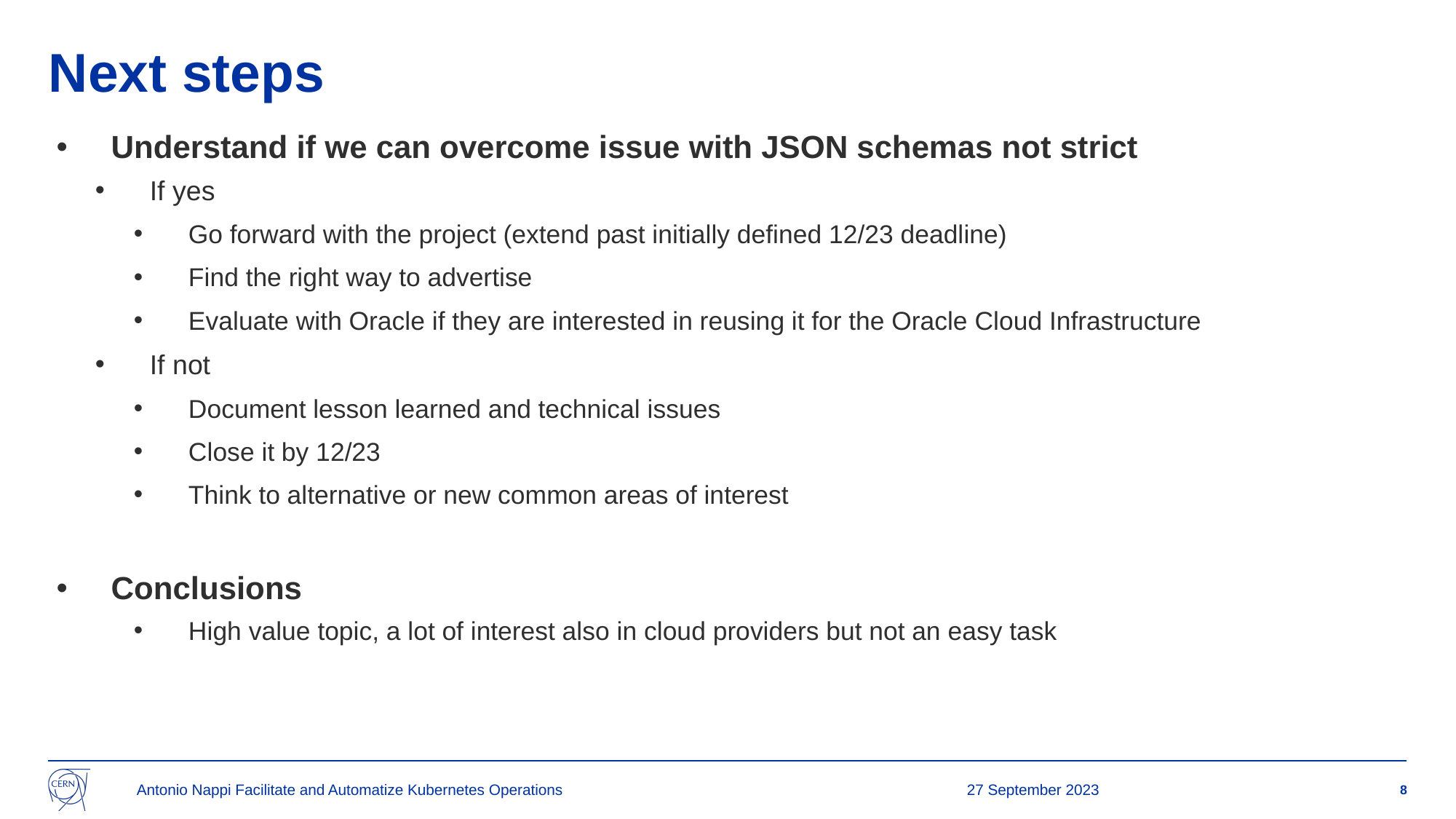

# Next steps
Understand if we can overcome issue with JSON schemas not strict
If yes
Go forward with the project (extend past initially defined 12/23 deadline)
Find the right way to advertise
Evaluate with Oracle if they are interested in reusing it for the Oracle Cloud Infrastructure
If not
Document lesson learned and technical issues
Close it by 12/23
Think to alternative or new common areas of interest

Conclusions
High value topic, a lot of interest also in cloud providers but not an easy task

Antonio Nappi Facilitate and Automatize Kubernetes Operations
27 September 2023
8